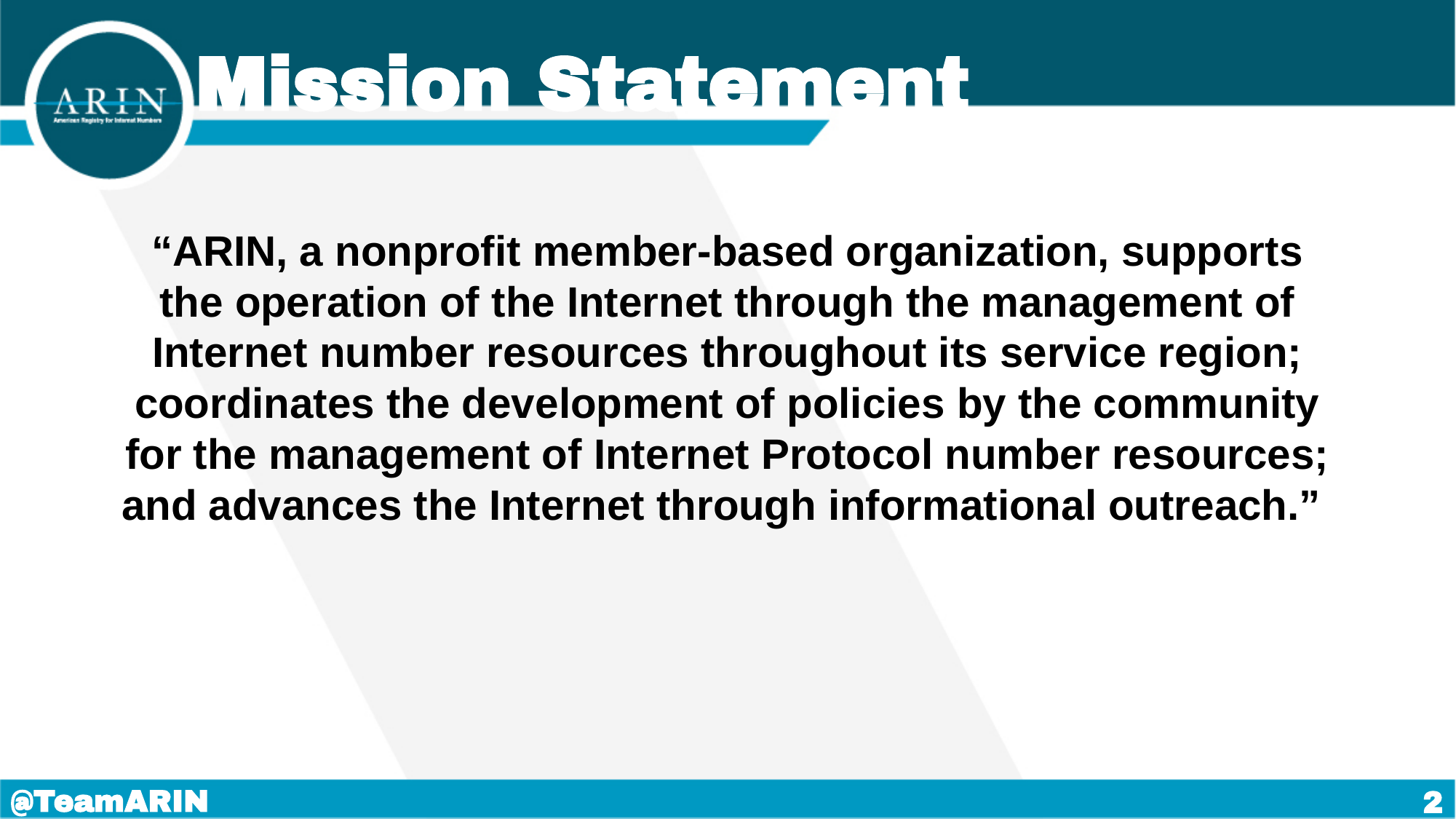

# Mission Statement
“ARIN, a nonprofit member-based organization, supports the operation of the Internet through the management of Internet number resources throughout its service region; coordinates the development of policies by the community for the management of Internet Protocol number resources; and advances the Internet through informational outreach.”